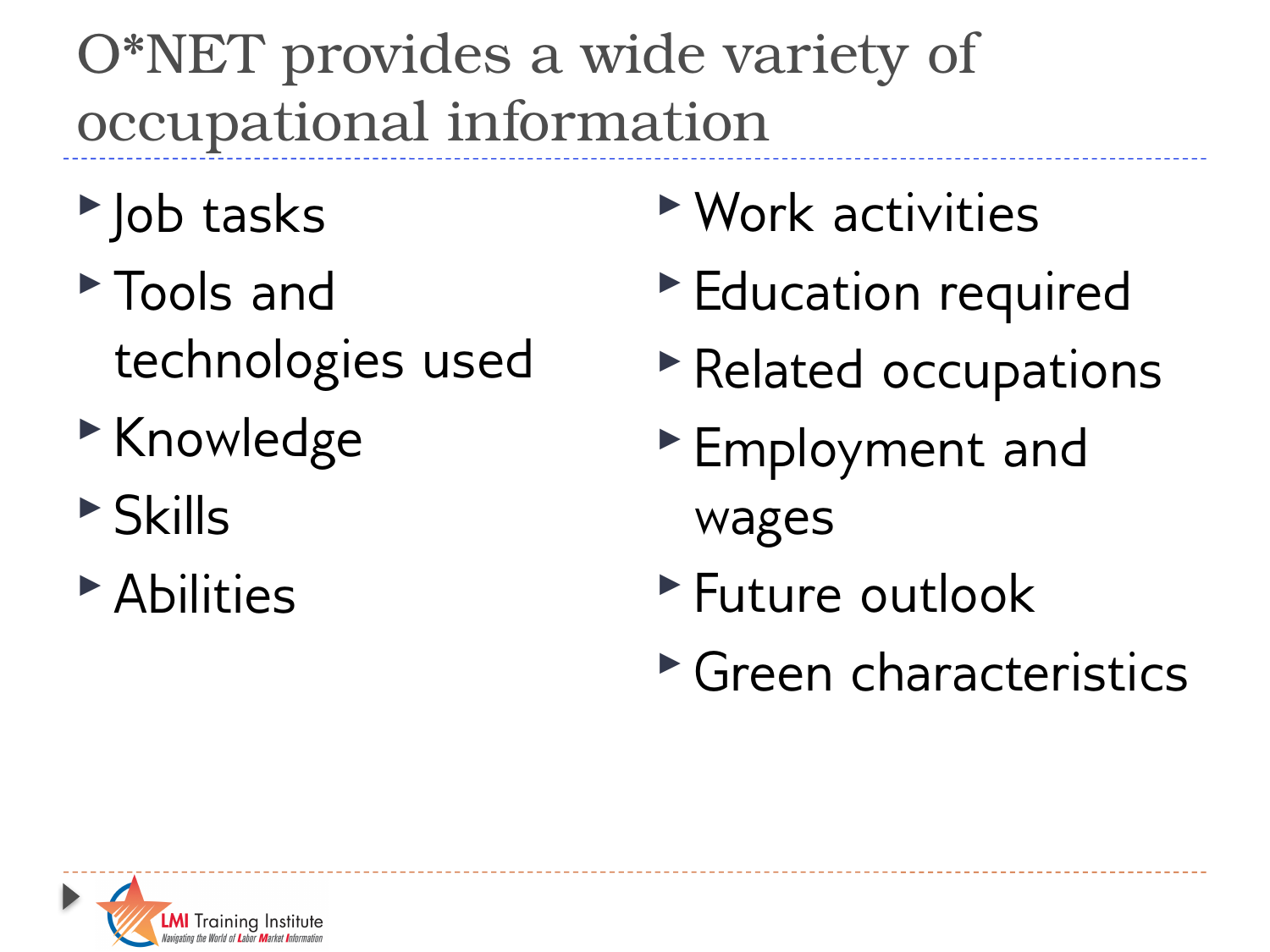

# O*NET provides a wide variety of occupational information
Work activities
Education required
Related occupations
Employment and wages
Future outlook
Green characteristics
Job tasks
Tools and technologies used
Knowledge
Skills
Abilities